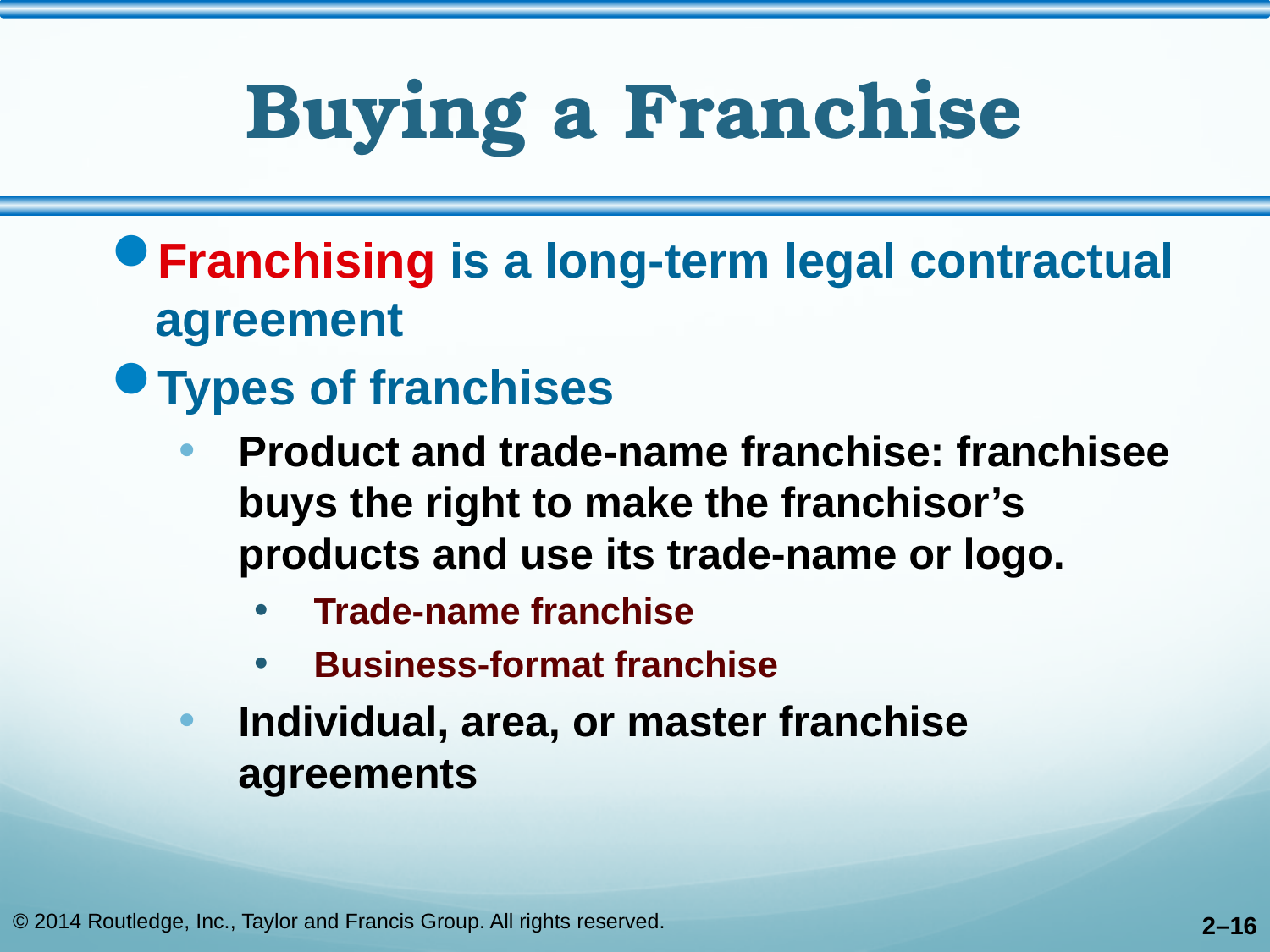

# Buying a Franchise
Franchising is a long-term legal contractual agreement
Types of franchises
Product and trade-name franchise: franchisee buys the right to make the franchisor’s products and use its trade-name or logo.
Trade-name franchise
Business-format franchise
Individual, area, or master franchise agreements

© 2014 Routledge, Inc., Taylor and Francis Group. All rights reserved.
2–16